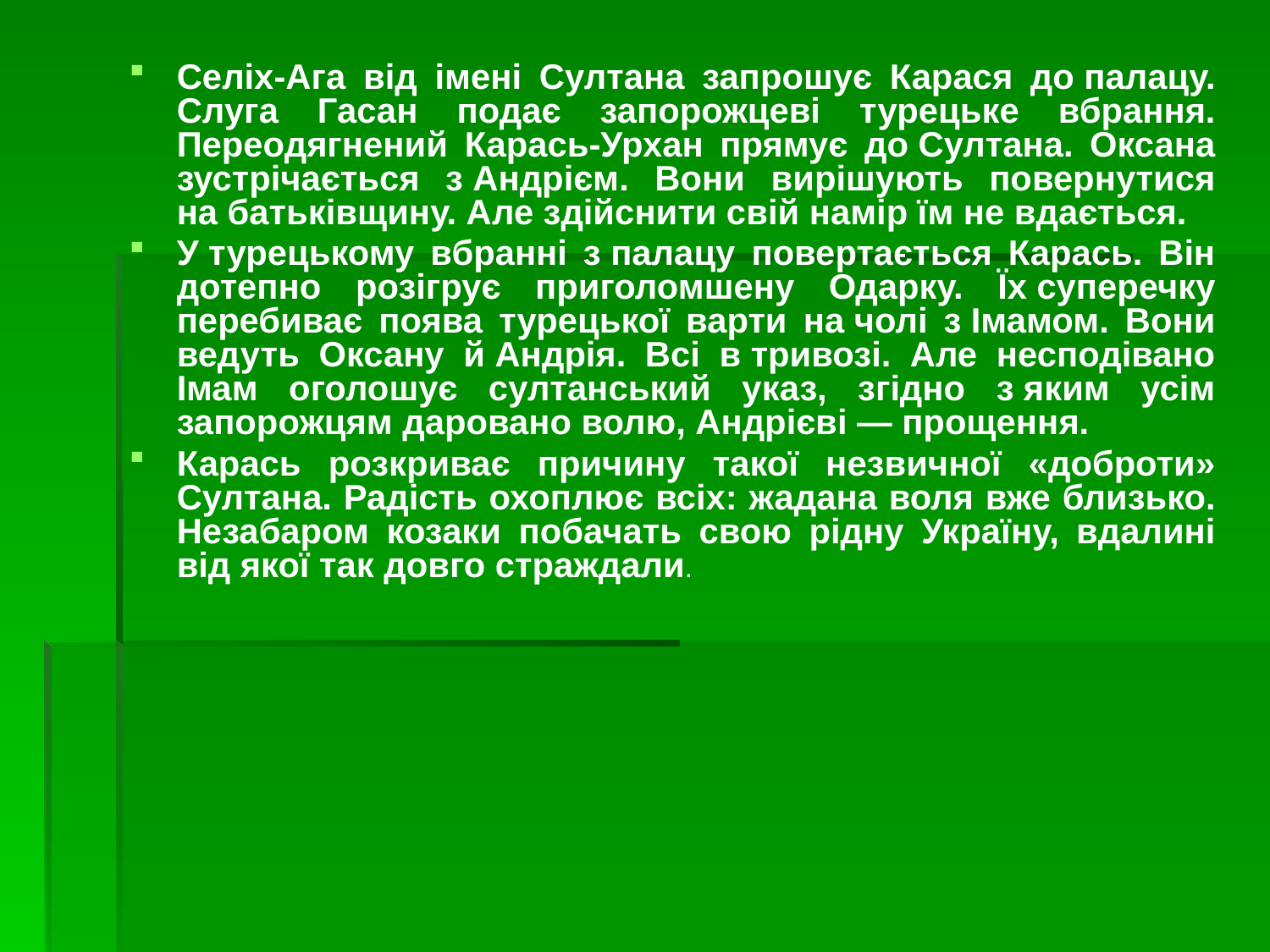

#
Селіх-Ага від імені Султана запрошує Карася до палацу. Слуга Гасан подає запорожцеві турецьке вбрання. Переодягнений Карась-Урхан прямує до Султана. Оксана зустрічається з Андрієм. Вони вирішують повернутися на батьківщину. Але здійснити свій намір їм не вдається.
У турецькому вбранні з палацу повертається Карась. Він дотепно розігрує приголомшену Одарку. Їх суперечку перебиває поява турецької варти на чолі з Імамом. Вони ведуть Оксану й Андрія. Всі в тривозі. Але несподівано Імам оголошує султанський указ, згідно з яким усім запорожцям даровано волю, Андрієві — прощення.
Карась розкриває причину такої незвичної «доброти» Султана. Радість охоплює всіх: жадана воля вже близько. Незабаром козаки побачать свою рідну Україну, вдалині від якої так довго страждали.